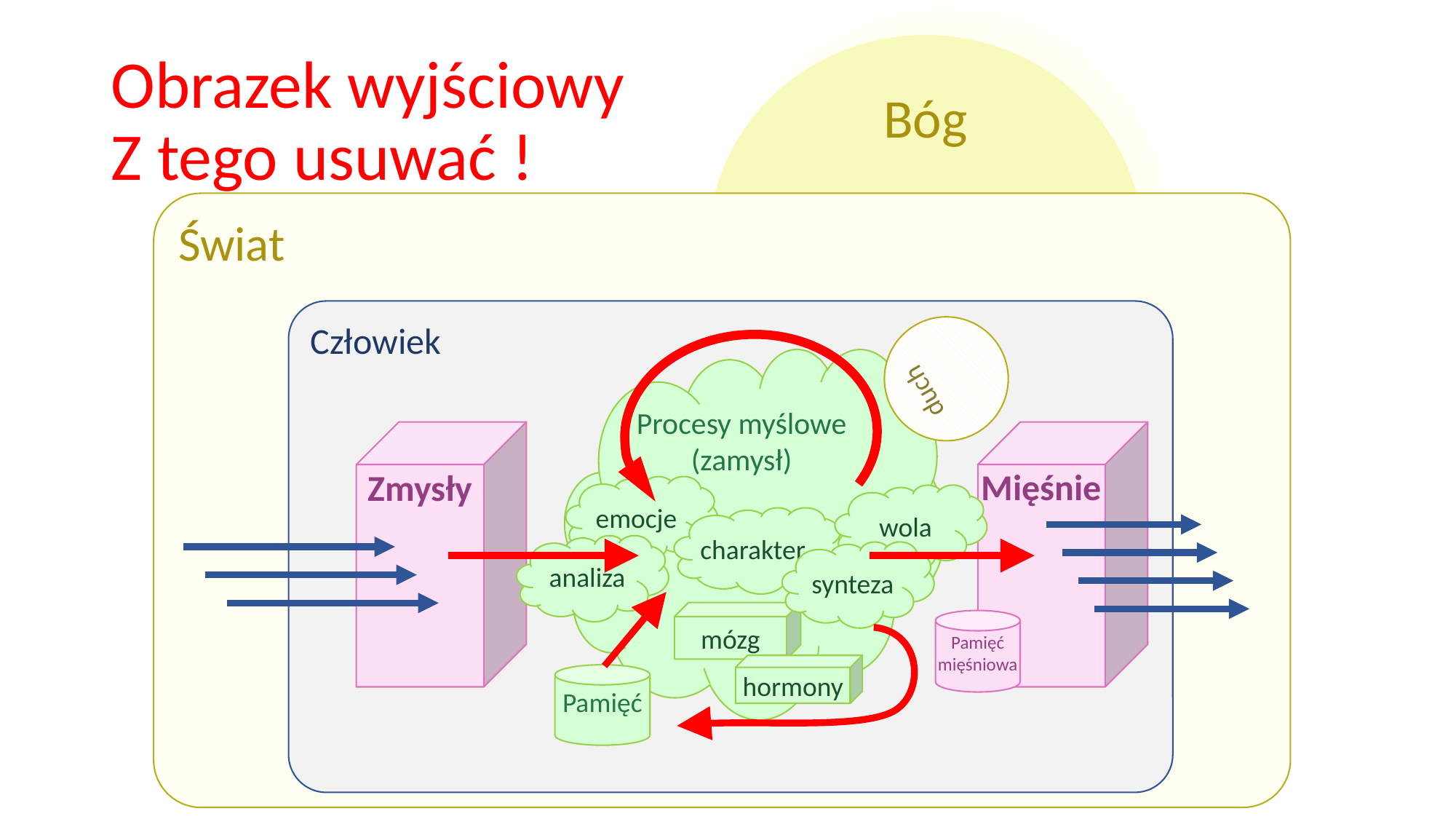

Bóg
# Obrazek wyjściowy Z tego usuwać !
Świat
Człowiek
duch

Procesy myślowe
(zamysł)
emocje
wola
charakter
analiza
synteza
mózg
hormony

Zmysły
Mięśnie
Pamięć mięśniowa

Pamięć